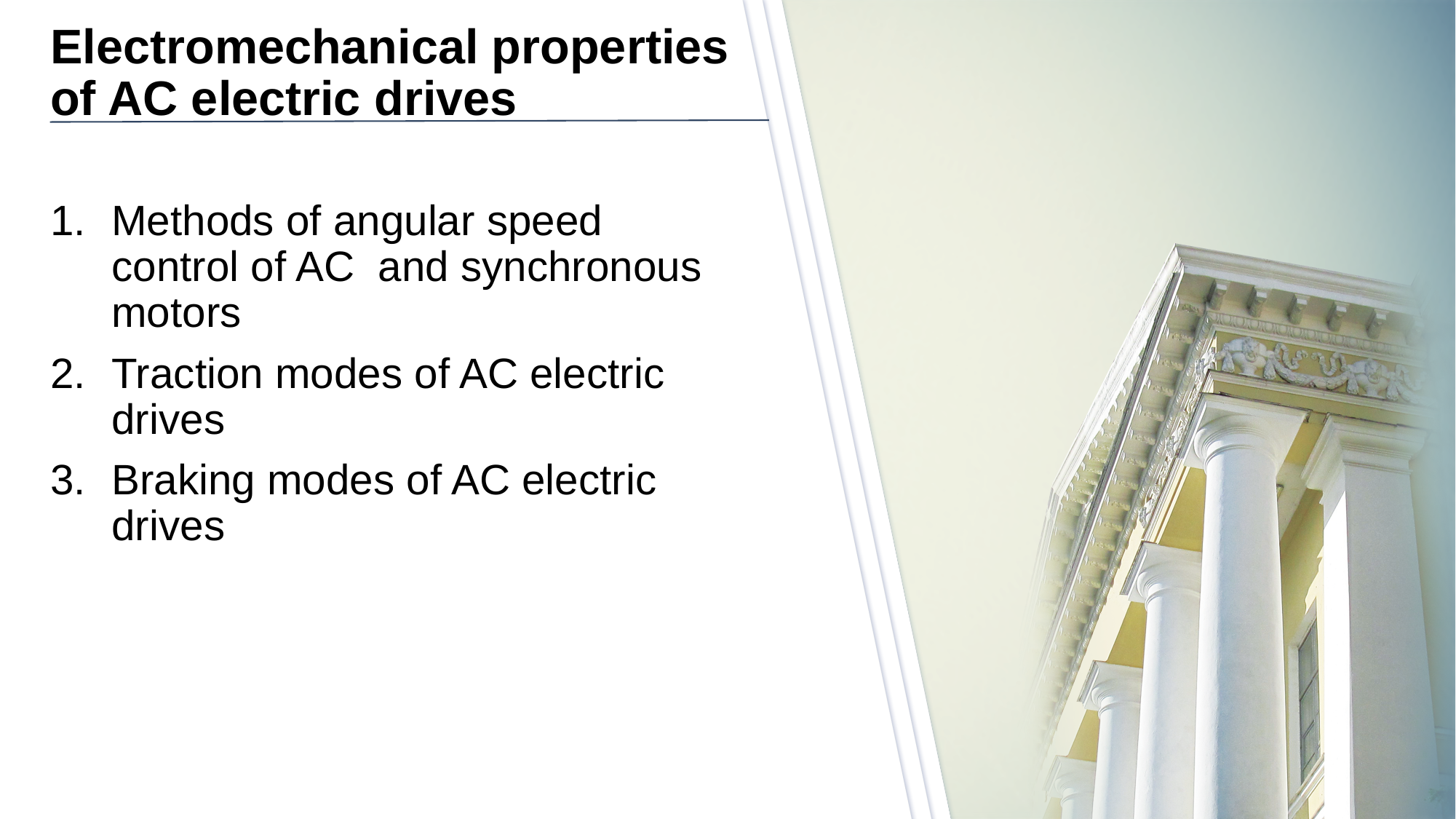

# Electromechanical properties of AC electric drives

Methods of angular speed control of AC  and synchronous motors
Traction modes of AC electric drives
Braking modes of AC electric drives